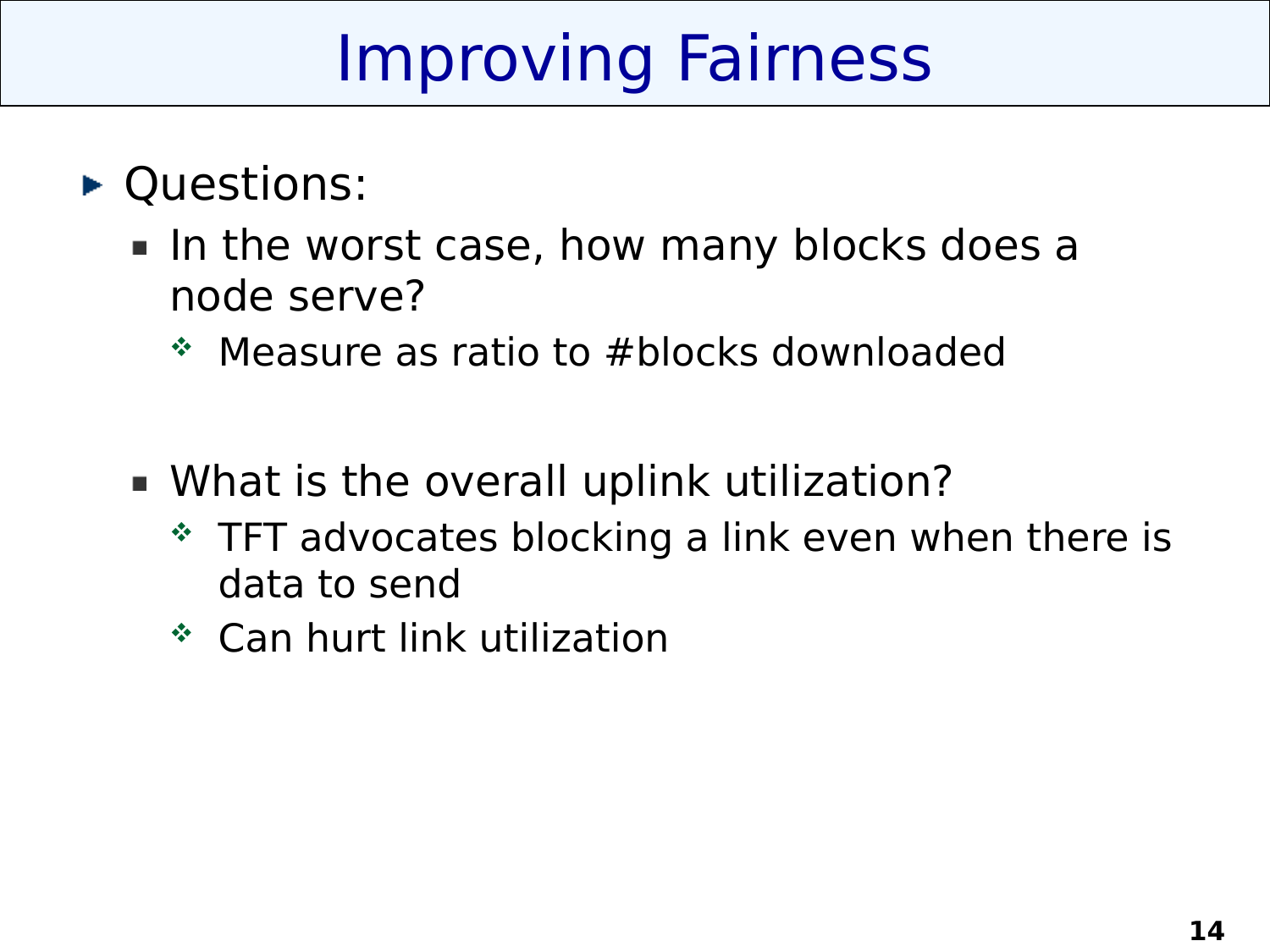

# Improving Fairness
Questions:
In the worst case, how many blocks does a node serve?
Measure as ratio to #blocks downloaded

What is the overall uplink utilization?
TFT advocates blocking a link even when there is data to send
Can hurt link utilization
14